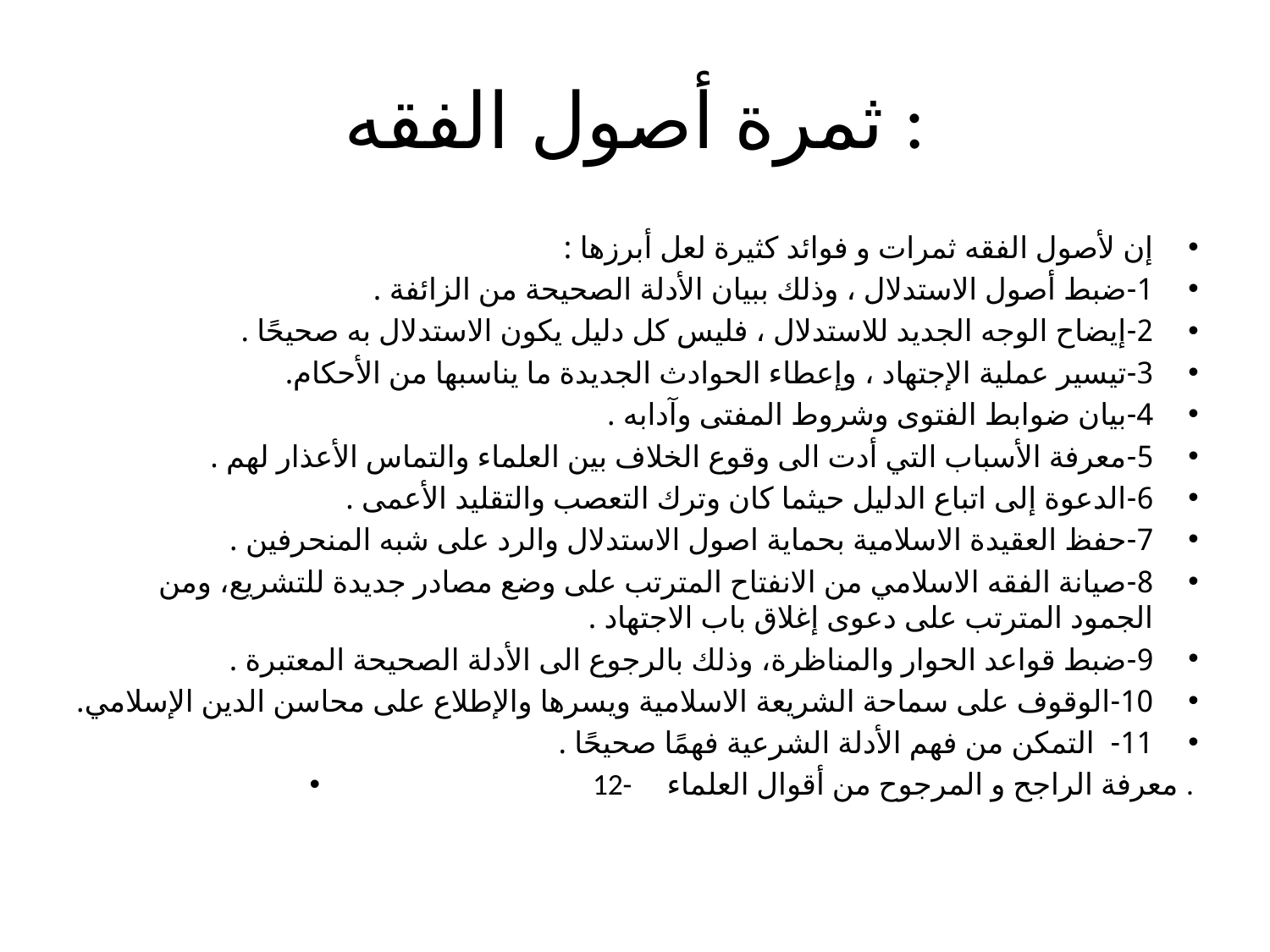

# ثمرة أصول الفقه :
إن لأصول الفقه ثمرات و فوائد كثيرة لعل أبرزها :
1-	ضبط أصول الاستدلال ، وذلك ببيان الأدلة الصحيحة من الزائفة .
2-	إيضاح الوجه الجديد للاستدلال ، فليس كل دليل يكون الاستدلال به صحيحًا .
3-	تيسير عملية الإجتهاد ، وإعطاء الحوادث الجديدة ما يناسبها من الأحكام.
4-	بيان ضوابط الفتوى وشروط المفتى وآدابه .
5-	معرفة الأسباب التي أدت الى وقوع الخلاف بين العلماء والتماس الأعذار لهم .
6-	الدعوة إلى اتباع الدليل حيثما كان وترك التعصب والتقليد الأعمى .
7-	حفظ العقيدة الاسلامية بحماية اصول الاستدلال والرد على شبه المنحرفين .
8-	صيانة الفقه الاسلامي من الانفتاح المترتب على وضع مصادر جديدة للتشريع، ومن الجمود المترتب على دعوى إغلاق باب الاجتهاد .
9-	ضبط قواعد الحوار والمناظرة، وذلك بالرجوع الى الأدلة الصحيحة المعتبرة .
10-	الوقوف على سماحة الشريعة الاسلامية ويسرها والإطلاع على محاسن الدين الإسلامي.
11-	  التمكن من فهم الأدلة الشرعية فهمًا صحيحًا .
12-	 معرفة الراجح و المرجوح من أقوال العلماء .